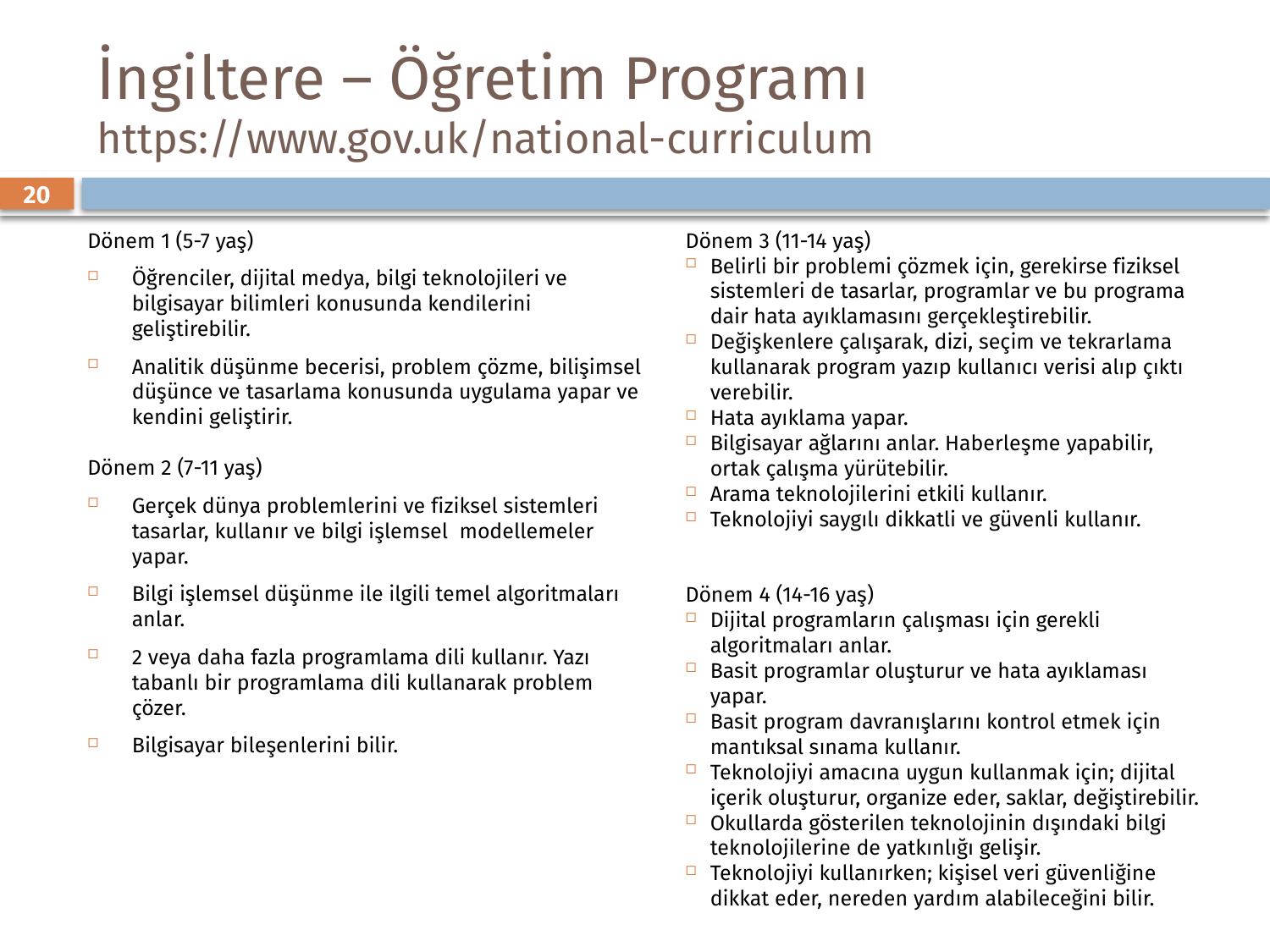

# İngiltere – Öğretim Programı https://www.gov.uk/national-curriculum
20
Dönem 1 (5-7 yaş)
Öğrenciler, dijital medya, bilgi teknolojileri ve bilgisayar bilimleri konusunda kendilerini geliştirebilir.
Analitik düşünme becerisi, problem çözme, bilişimsel düşünce ve tasarlama konusunda uygulama yapar ve kendini geliştirir.

Dönem 2 (7-11 yaş)
Gerçek dünya problemlerini ve fiziksel sistemleri tasarlar, kullanır ve bilgi işlemsel  modellemeler yapar.
Bilgi işlemsel düşünme ile ilgili temel algoritmaları anlar.
2 veya daha fazla programlama dili kullanır. Yazı tabanlı bir programlama dili kullanarak problem çözer.
Bilgisayar bileşenlerini bilir.

Dönem 3 (11-14 yaş)
Belirli bir problemi çözmek için, gerekirse fiziksel sistemleri de tasarlar, programlar ve bu programa dair hata ayıklamasını gerçekleştirebilir.
Değişkenlere çalışarak, dizi, seçim ve tekrarlama kullanarak program yazıp kullanıcı verisi alıp çıktı verebilir.
Hata ayıklama yapar.
Bilgisayar ağlarını anlar. Haberleşme yapabilir, ortak çalışma yürütebilir.
Arama teknolojilerini etkili kullanır.
Teknolojiyi saygılı dikkatli ve güvenli kullanır.

Dönem 4 (14-16 yaş)
Dijital programların çalışması için gerekli algoritmaları anlar.
Basit programlar oluşturur ve hata ayıklaması yapar.
Basit program davranışlarını kontrol etmek için mantıksal sınama kullanır.
Teknolojiyi amacına uygun kullanmak için; dijital içerik oluşturur, organize eder, saklar, değiştirebilir.
Okullarda gösterilen teknolojinin dışındaki bilgi teknolojilerine de yatkınlığı gelişir.
Teknolojiyi kullanırken; kişisel veri güvenliğine dikkat eder, nereden yardım alabileceğini bilir.